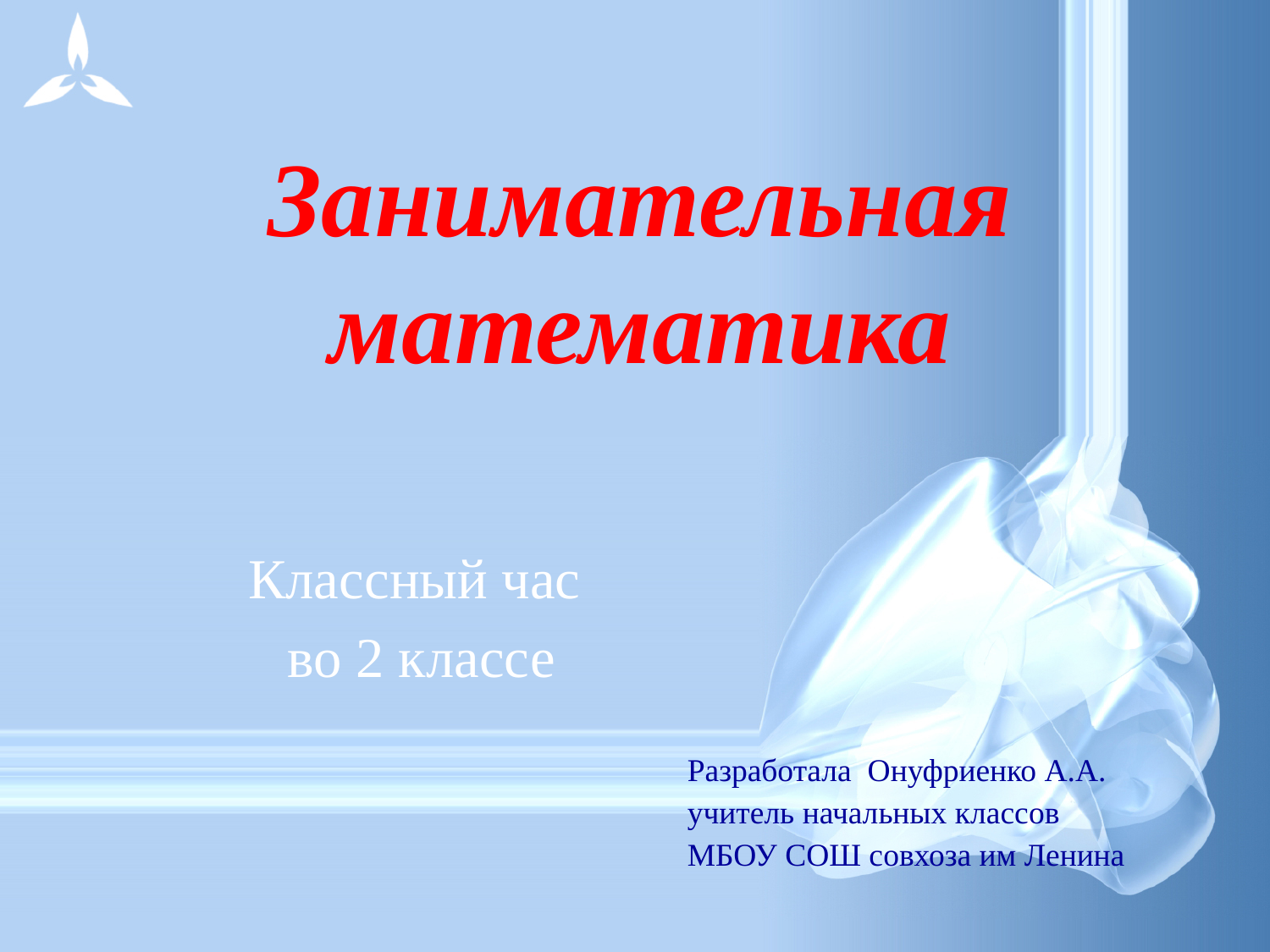

# Занимательная математика
Классный час
во 2 классе
Разработала  Онуфриенко А.А.
учитель начальных классов
МБОУ СОШ совхоза им Ленина